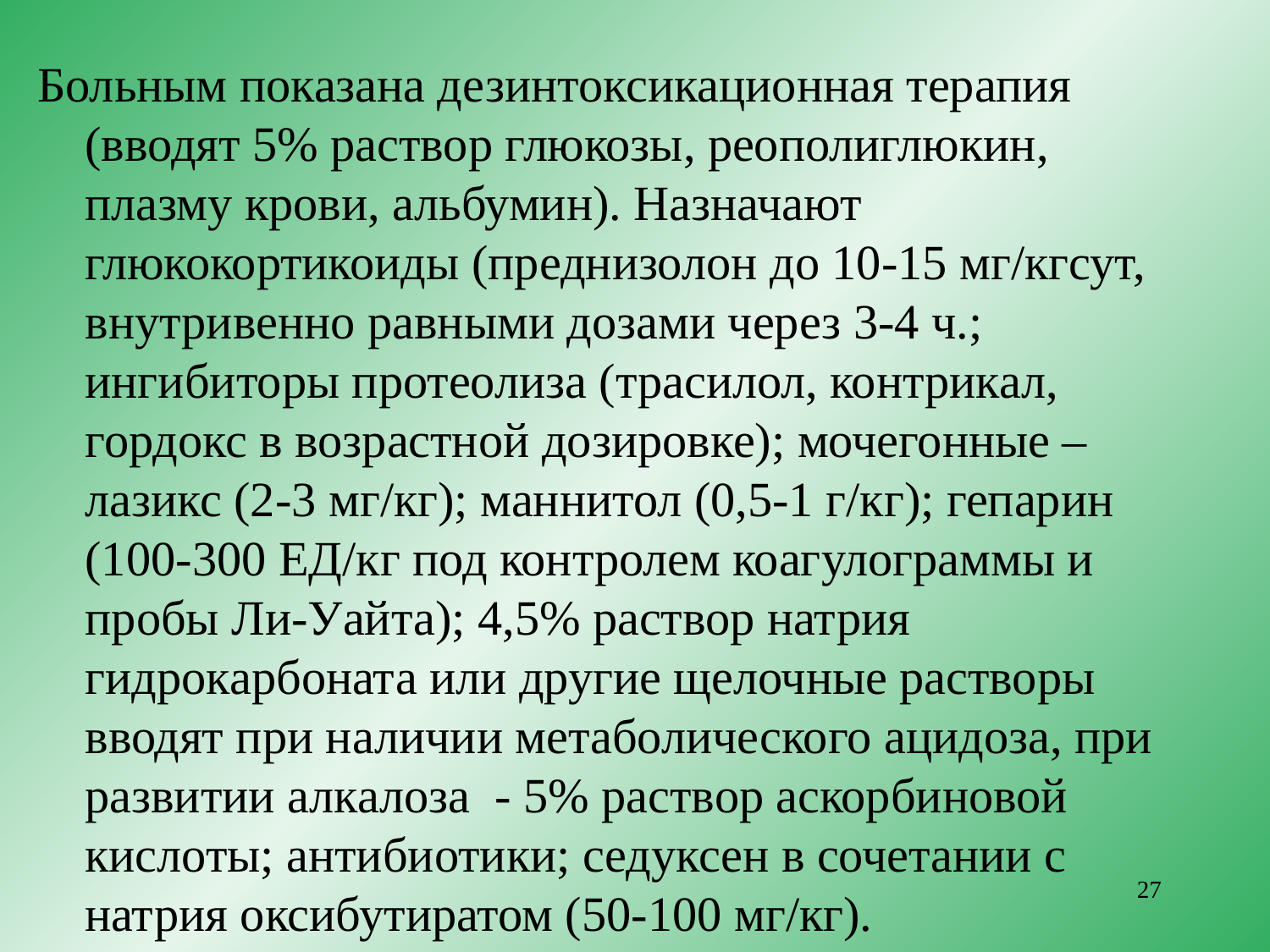

Больным показана дезинтоксикационная терапия (вводят 5% раствор глюкозы, реополиглюкин, плазму крови, альбумин). Назначают глюкокортикоиды (преднизолон до 10-15 мг/кгсут, внутривенно равными дозами через 3-4 ч.; ингибиторы протеолиза (трасилол, контрикал, гордокс в возрастной дозировке); мочегонные – лазикс (2-3 мг/кг); маннитол (0,5-1 г/кг); гепарин (100-300 ЕД/кг под контролем коагулограммы и пробы Ли-Уайта); 4,5% раствор натрия гидрокарбоната или другие щелочные растворы вводят при наличии метаболического ацидоза, при развитии алкалоза  - 5% раствор аскорбиновой кислоты; антибиотики; седуксен в сочетании с натрия оксибутиратом (50-100 мг/кг).
#
27